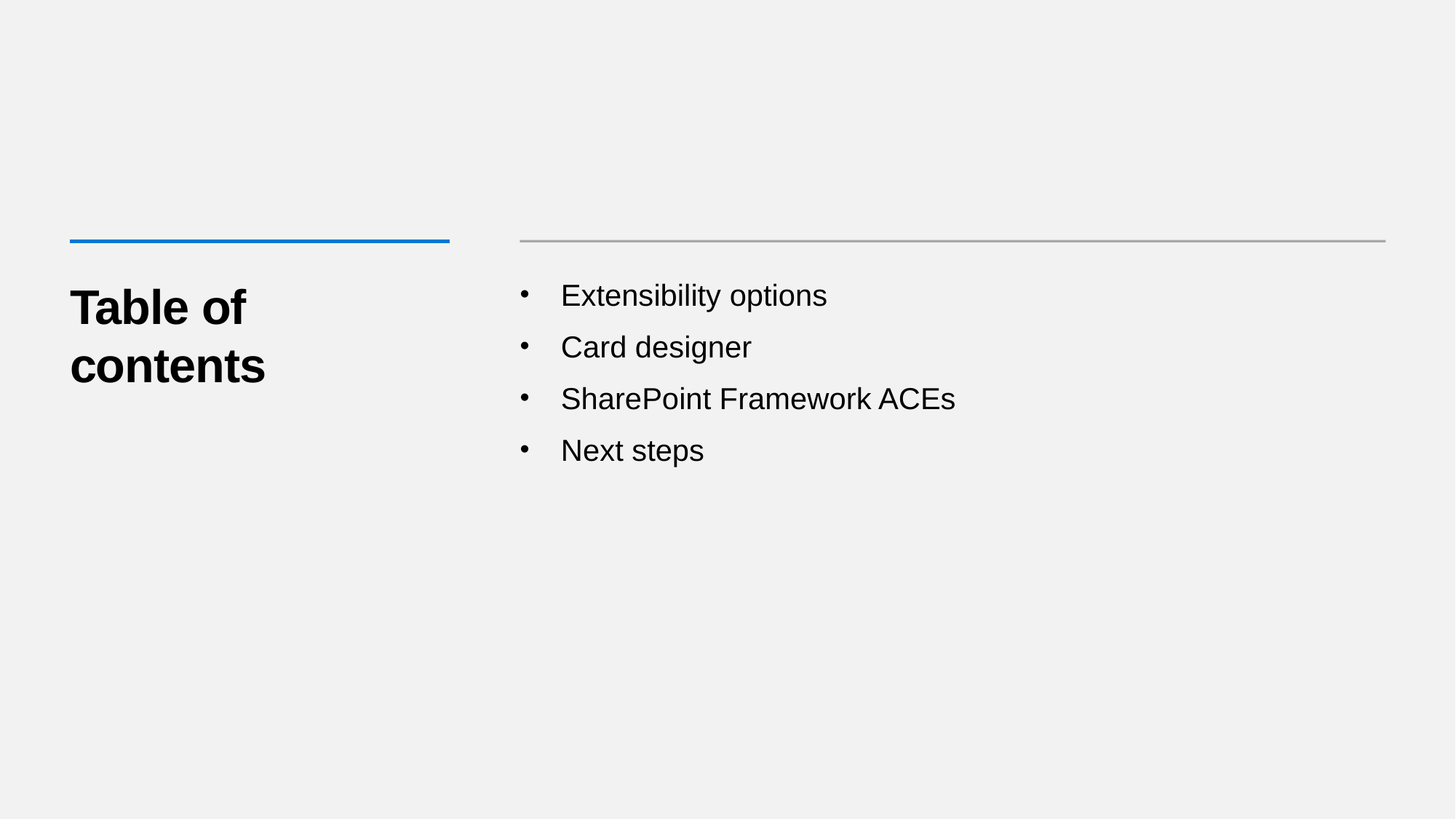

# Table of contents
Extensibility options
Card designer
SharePoint Framework ACEs
Next steps